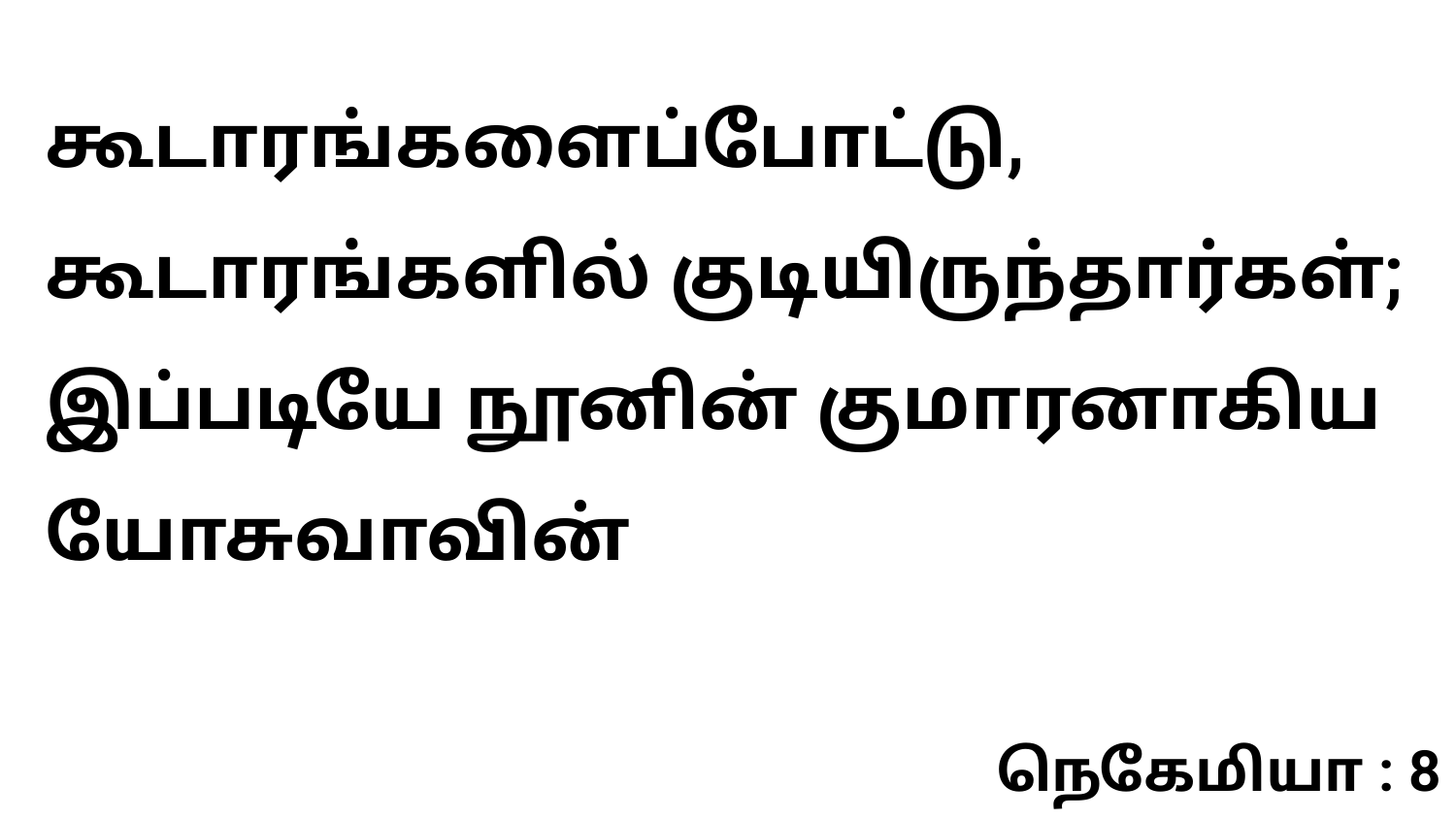

கூடாரங்களைப்போட்டு, கூடாரங்களில் குடியிருந்தார்கள்; இப்படியே நூனின் குமாரனாகிய யோசுவாவின்
நெகேமியா : 8